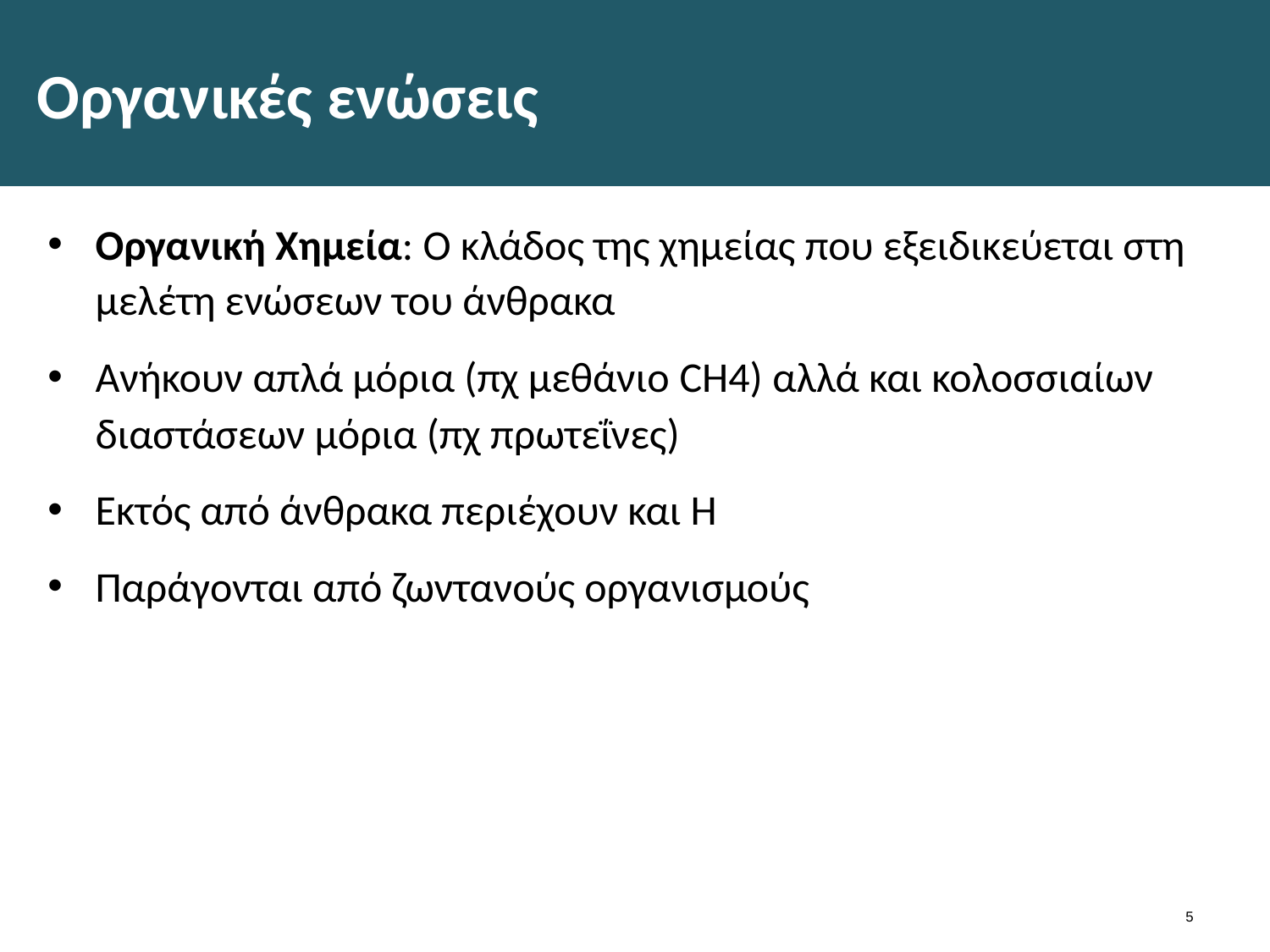

# Οργανικές ενώσεις
Οργανική Χημεία: Ο κλάδος της χημείας που εξειδικεύεται στη μελέτη ενώσεων του άνθρακα
Ανήκουν απλά μόρια (πχ μεθάνιο CH4) αλλά και κολοσσιαίων διαστάσεων μόρια (πχ πρωτεΐνες)
Εκτός από άνθρακα περιέχουν και Η
Παράγονται από ζωντανούς οργανισμούς
5